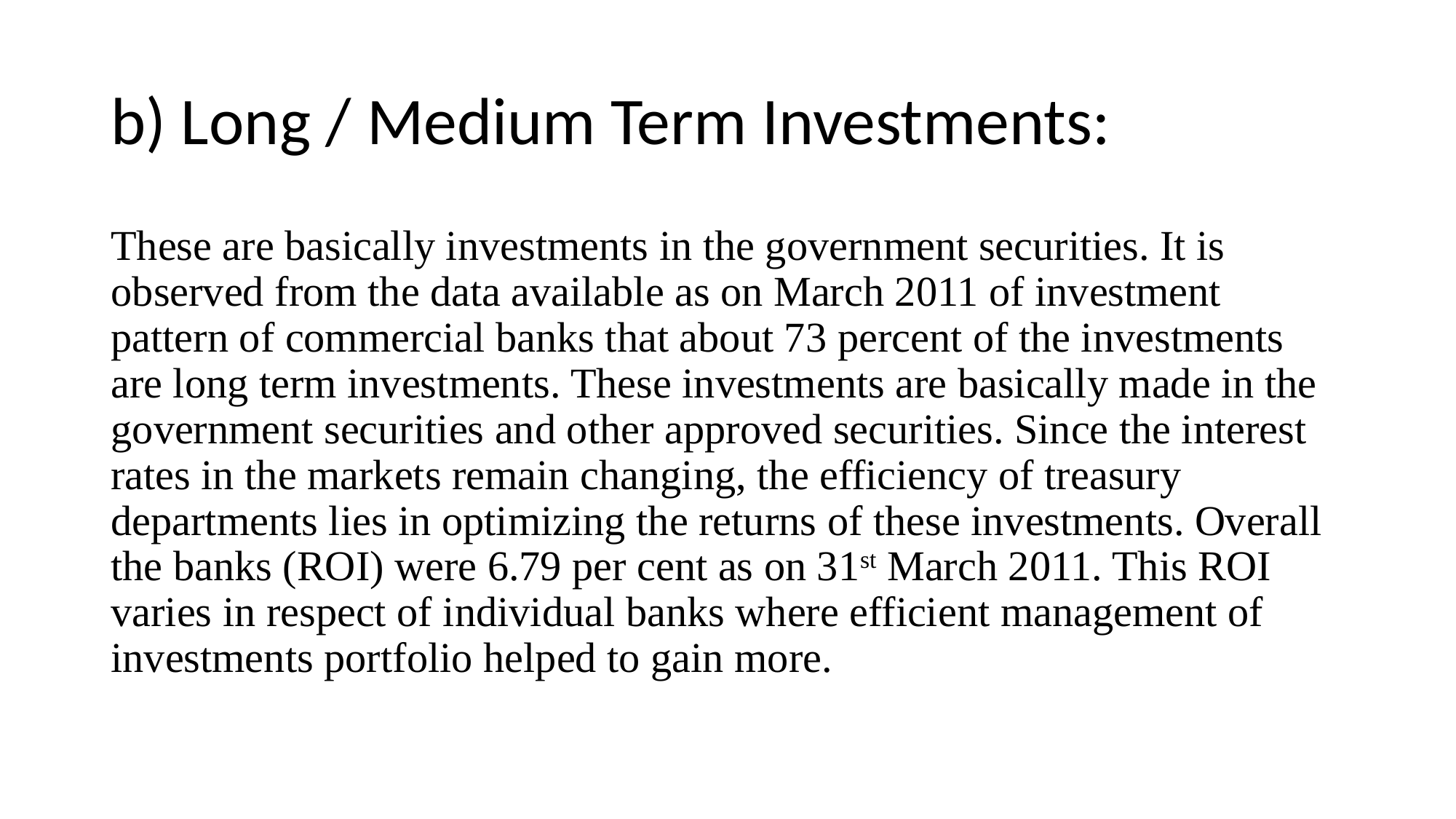

# b) Long / Medium Term Investments:
These are basically investments in the government securities. It is observed from the data available as on March 2011 of investment pattern of commercial banks that about 73 percent of the investments are long term investments. These investments are basically made in the government securities and other approved securities. Since the interest rates in the markets remain changing, the efficiency of treasury departments lies in optimizing the returns of these investments. Overall the banks (ROI) were 6.79 per cent as on 31st March 2011. This ROI varies in respect of individual banks where efficient management of investments portfolio helped to gain more.